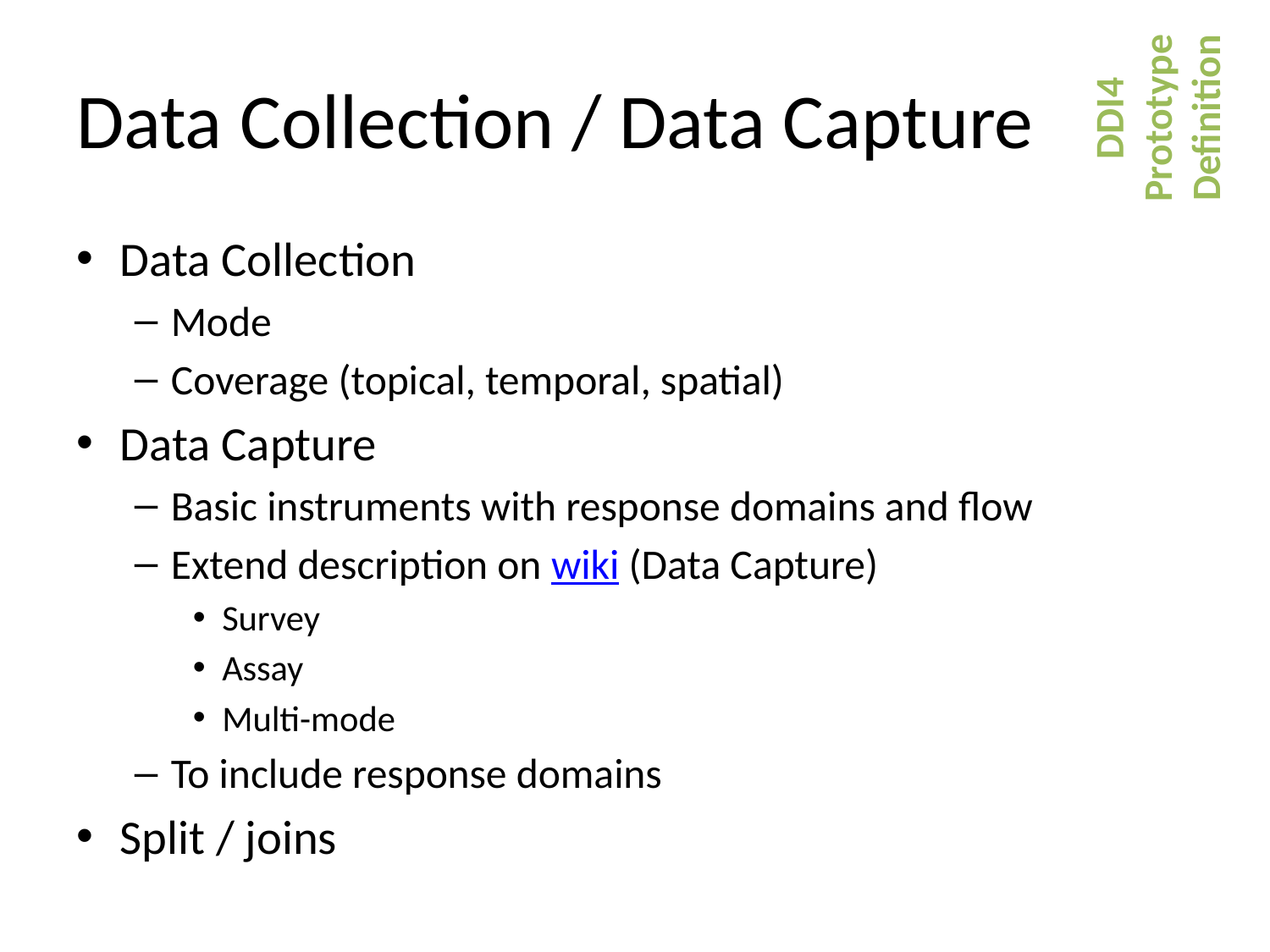

# Data Collection / Data Capture
DDI4
Prototype
Definition

Data Collection
Mode
Coverage (topical, temporal, spatial)
Data Capture
Basic instruments with response domains and flow
Extend description on wiki (Data Capture)
Survey
Assay
Multi-mode
To include response domains
Split / joins